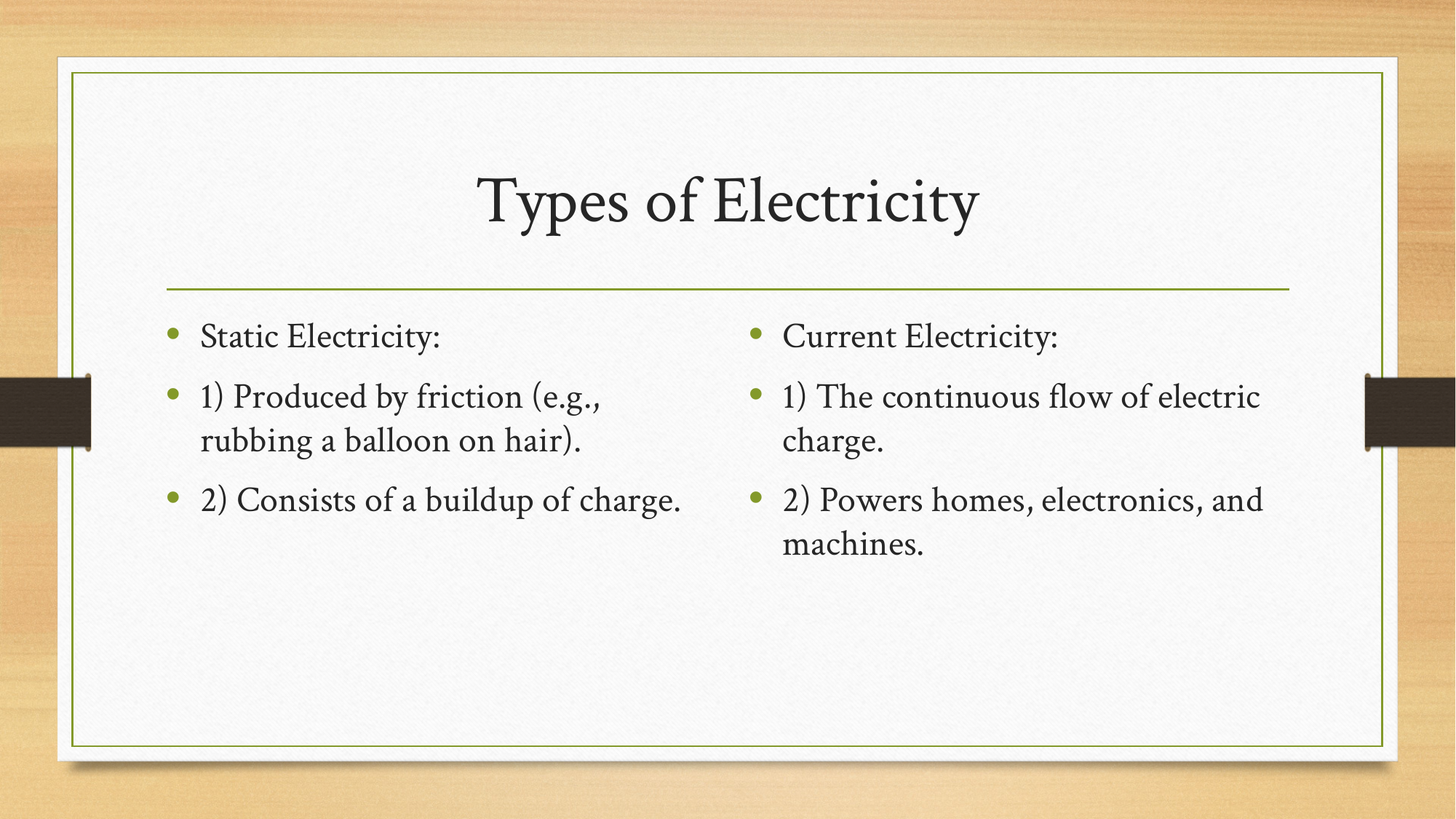

# Types of Electricity
Static Electricity:
1) Produced by friction (e.g., rubbing a balloon on hair).
2) Consists of a buildup of charge.
Current Electricity:
1) The continuous flow of electric charge.
2) Powers homes, electronics, and machines.